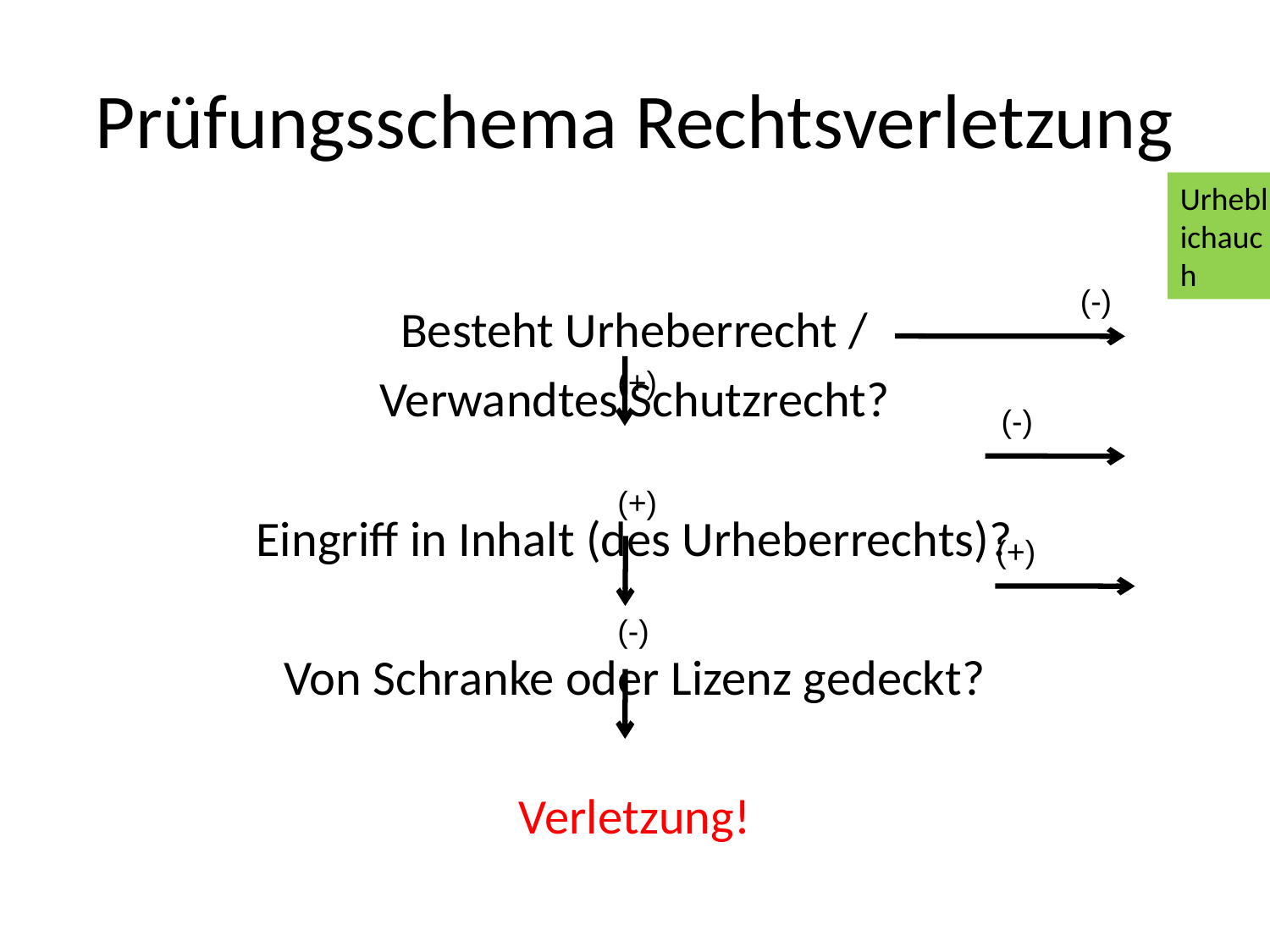

# Prüfungsschema Rechtsverletzung
Urheblichauch

Besteht Urheberrecht /
Verwandtes Schutzrecht?

Eingriff in Inhalt (des Urheberrechts)?

Von Schranke oder Lizenz gedeckt?

Verletzung!
(-)
(+)
(-)
(+)
(+)
(-)